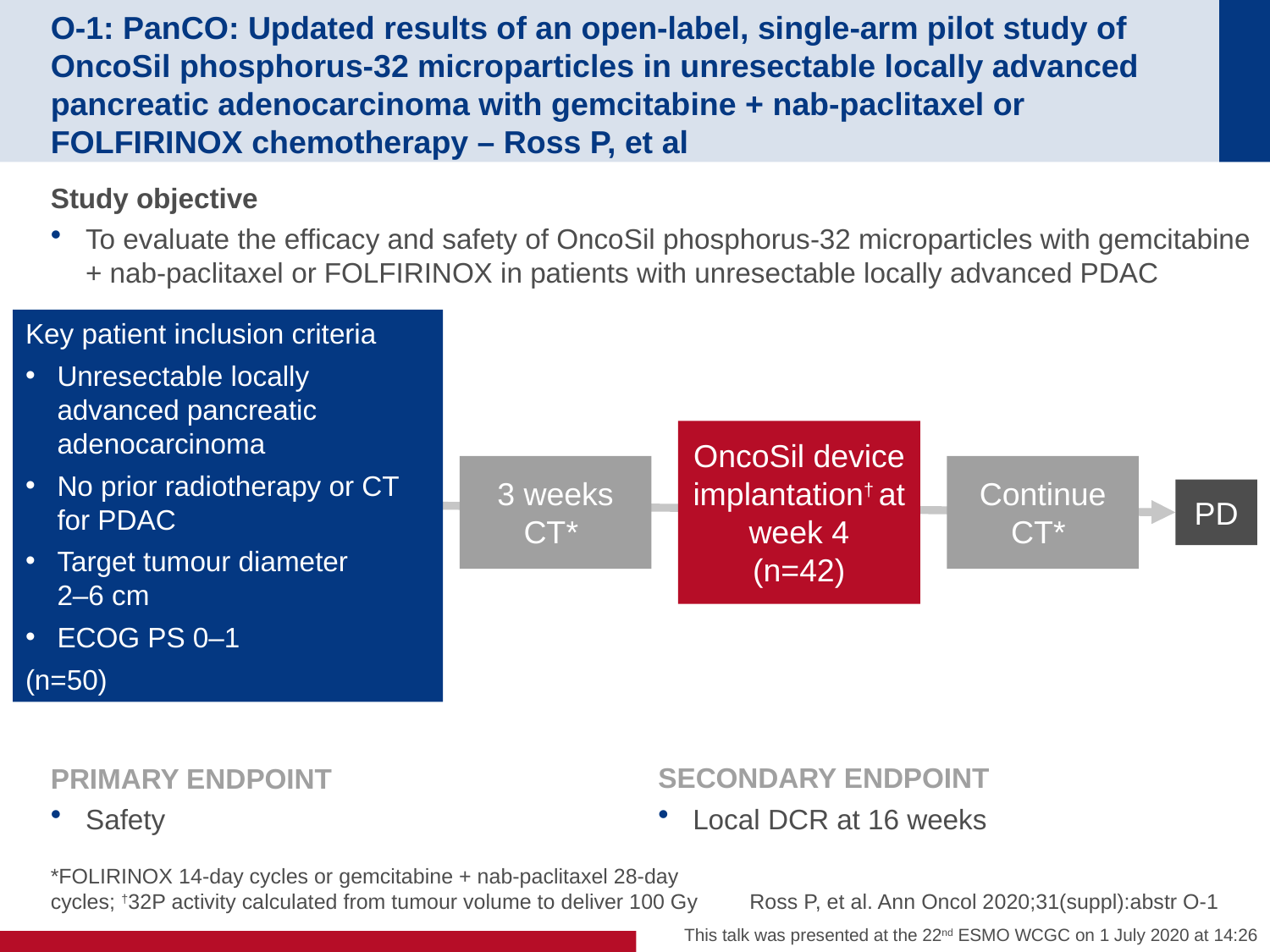

# O-1: PanCO: Updated results of an open-label, single-arm pilot study of OncoSil phosphorus-32 microparticles in unresectable locally advanced pancreatic adenocarcinoma with gemcitabine + nab-paclitaxel or FOLFIRINOX chemotherapy – Ross P, et al
Study objective
To evaluate the efficacy and safety of OncoSil phosphorus-32 microparticles with gemcitabine + nab-paclitaxel or FOLFIRINOX in patients with unresectable locally advanced PDAC
Key patient inclusion criteria
Unresectable locally advanced pancreatic adenocarcinoma
No prior radiotherapy or CT for PDAC
Target tumour diameter
2–6 cm
ECOG PS 0–1
(n=50)
OncoSil device implantation† at week 4
(n=42)
3 weeks CT*
Continue CT*
PD
PRIMARY ENDPOINT
Safety
SECONDARY ENDPOINT
Local DCR at 16 weeks
*FOLIRINOX 14-day cycles or gemcitabine + nab-paclitaxel 28-day cycles; †32P activity calculated from tumour volume to deliver 100 Gy
Ross P, et al. Ann Oncol 2020;31(suppl):abstr O-1
This talk was presented at the 22nd ESMO WCGC on 1 July 2020 at 14:26